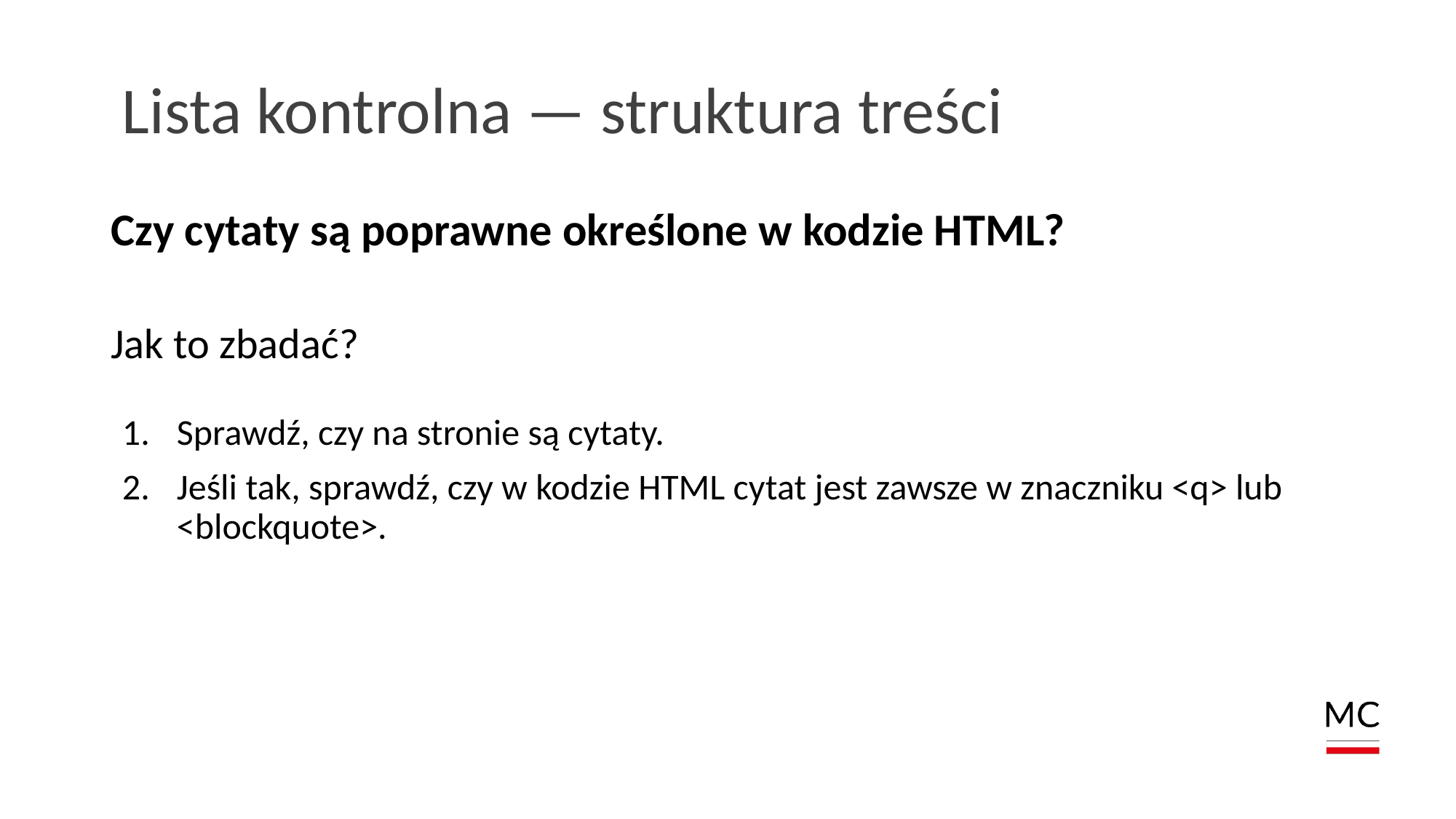

# Lista kontrolna — struktura treści
Czy cytaty są poprawne określone w kodzie HTML?
Jak to zbadać?
Sprawdź, czy na stronie są cytaty.
Jeśli tak, sprawdź, czy w kodzie HTML cytat jest zawsze w znaczniku <q> lub <blockquote>.